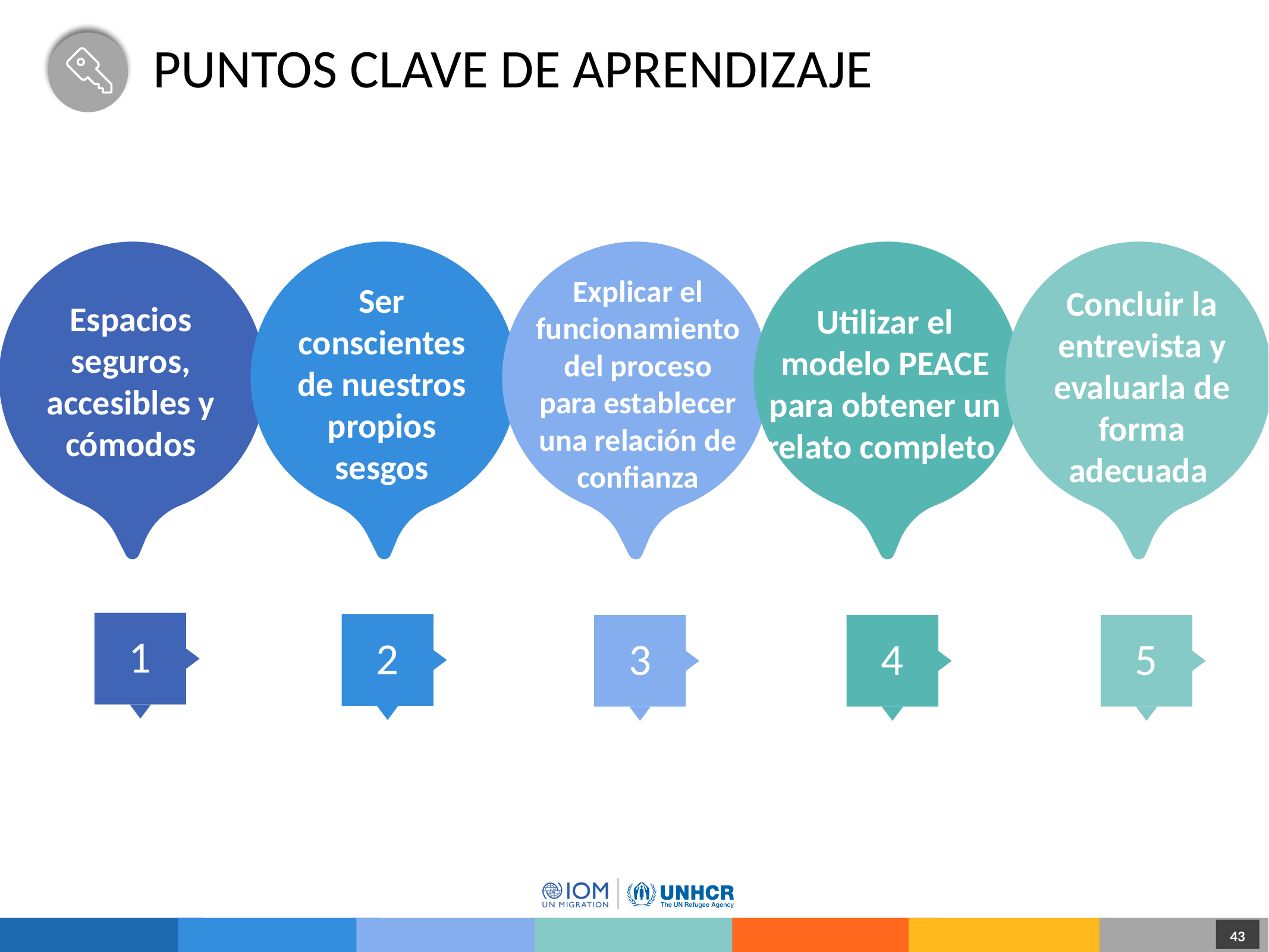

# Puntos clave de aprendizaje

Espacios seguros, accesibles y cómodos

Ser conscientes de nuestros propios sesgos

Explicar el funcionamiento del proceso para establecer una relación de confianza

Utilizar el modelo PEACE para obtener un relato completo

Concluir la entrevista y evaluarla de forma adecuada
1

2

3

4

5

43